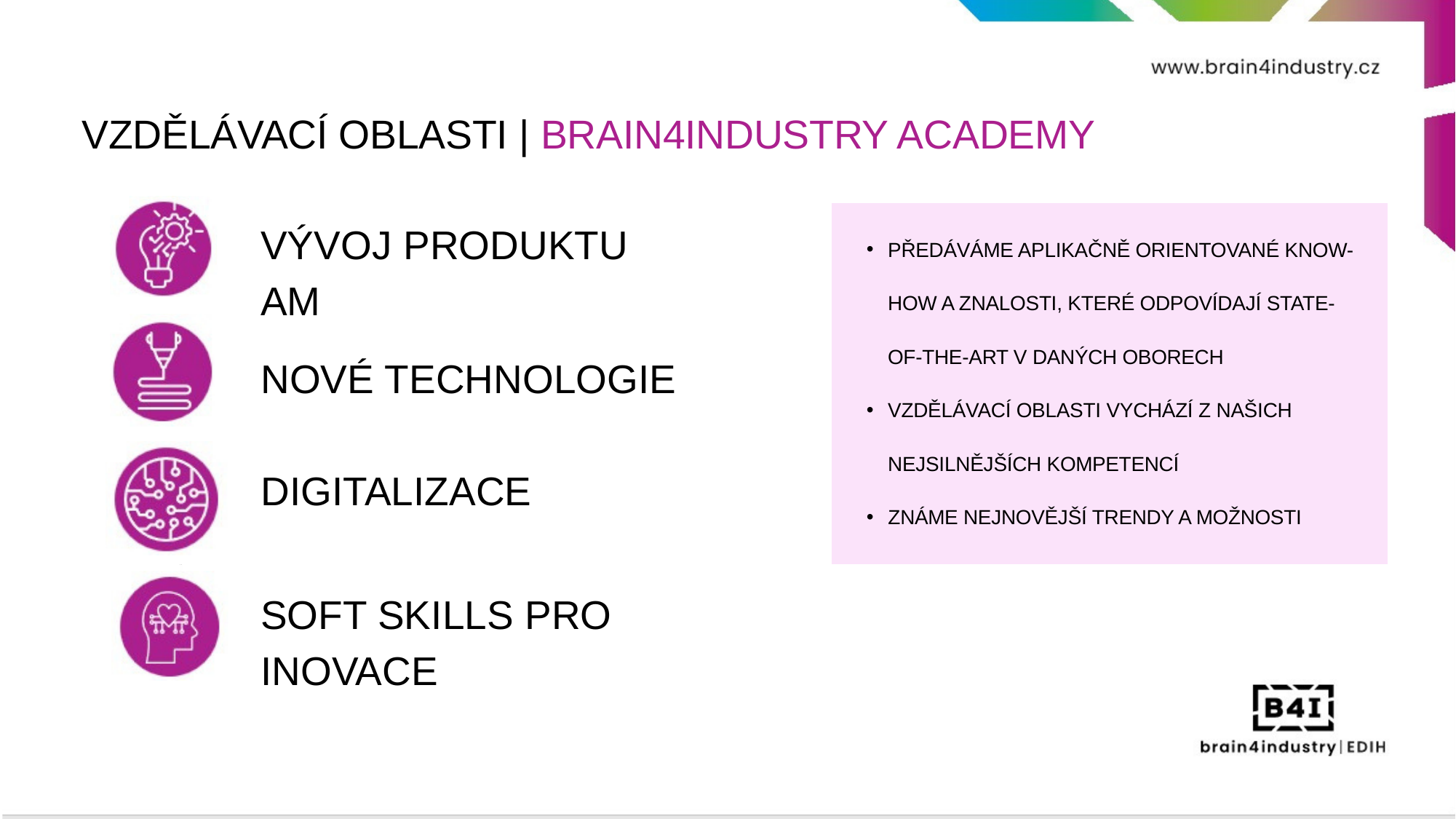

VZDĚLÁVACÍ OBLASTI | BRAIN4INDUSTRY ACADEMY

PŘEDÁVÁME APLIKAČNĚ ORIENTOVANÉ KNOW-HOW A ZNALOSTI, KTERÉ ODPOVÍDAJÍ STATE-OF-THE-ART V DANÝCH OBORECH
VZDĚLÁVACÍ OBLASTI VYCHÁZÍ Z NAŠICH NEJSILNĚJŠÍCH KOMPETENCÍ
ZNÁME NEJNOVĚJŠÍ TRENDY A MOŽNOSTI
VÝVOJ PRODUKTU AM

NOVÉ TECHNOLOGIE

DIGITALIZACE

SOFT SKILLS PRO INOVACE